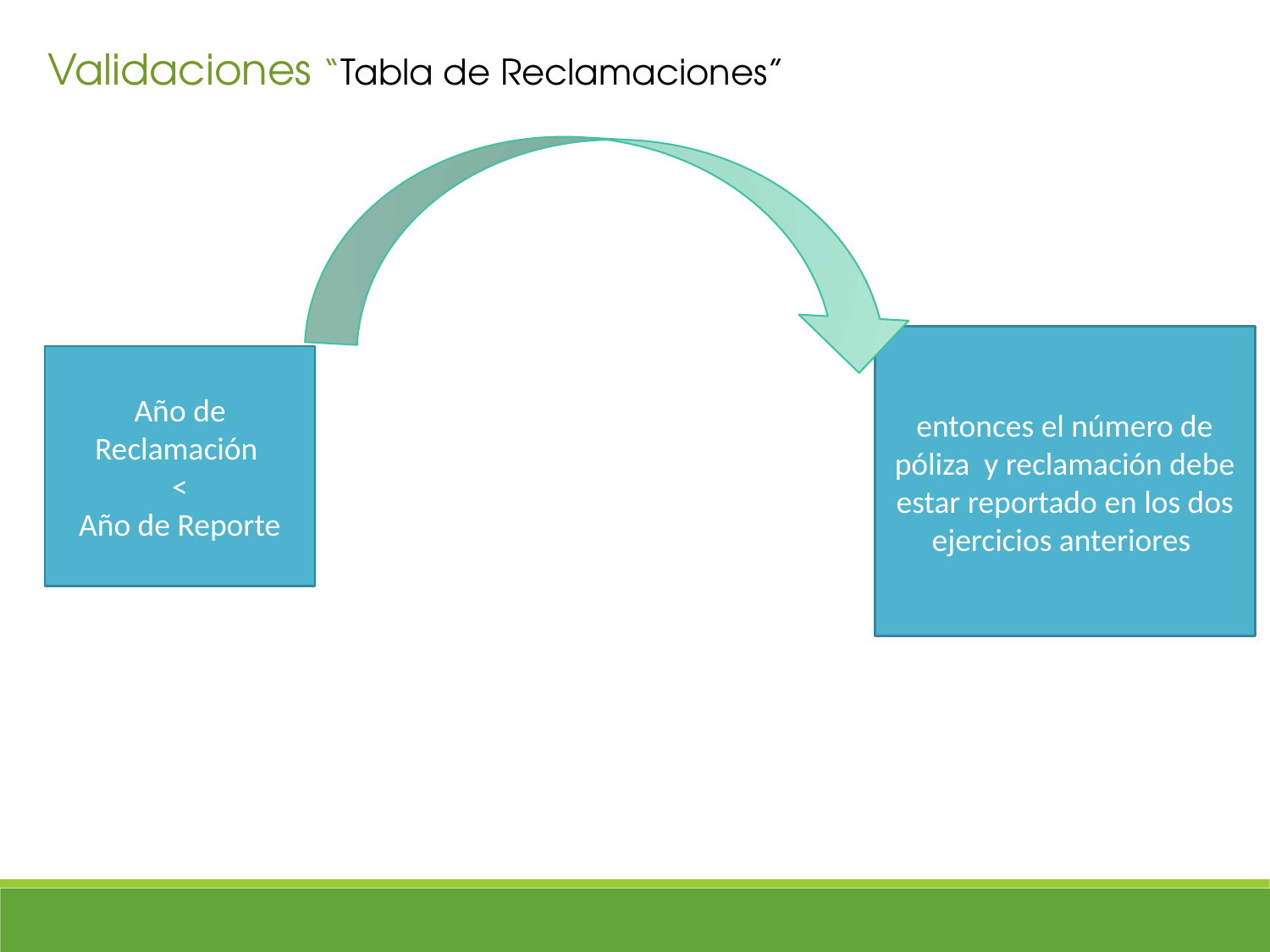

Validaciones “Tabla de Reclamaciones”

entonces el número de póliza  y reclamación debe estar reportado en los dos ejercicios anteriores
Año de Reclamación
<
Año de Reporte